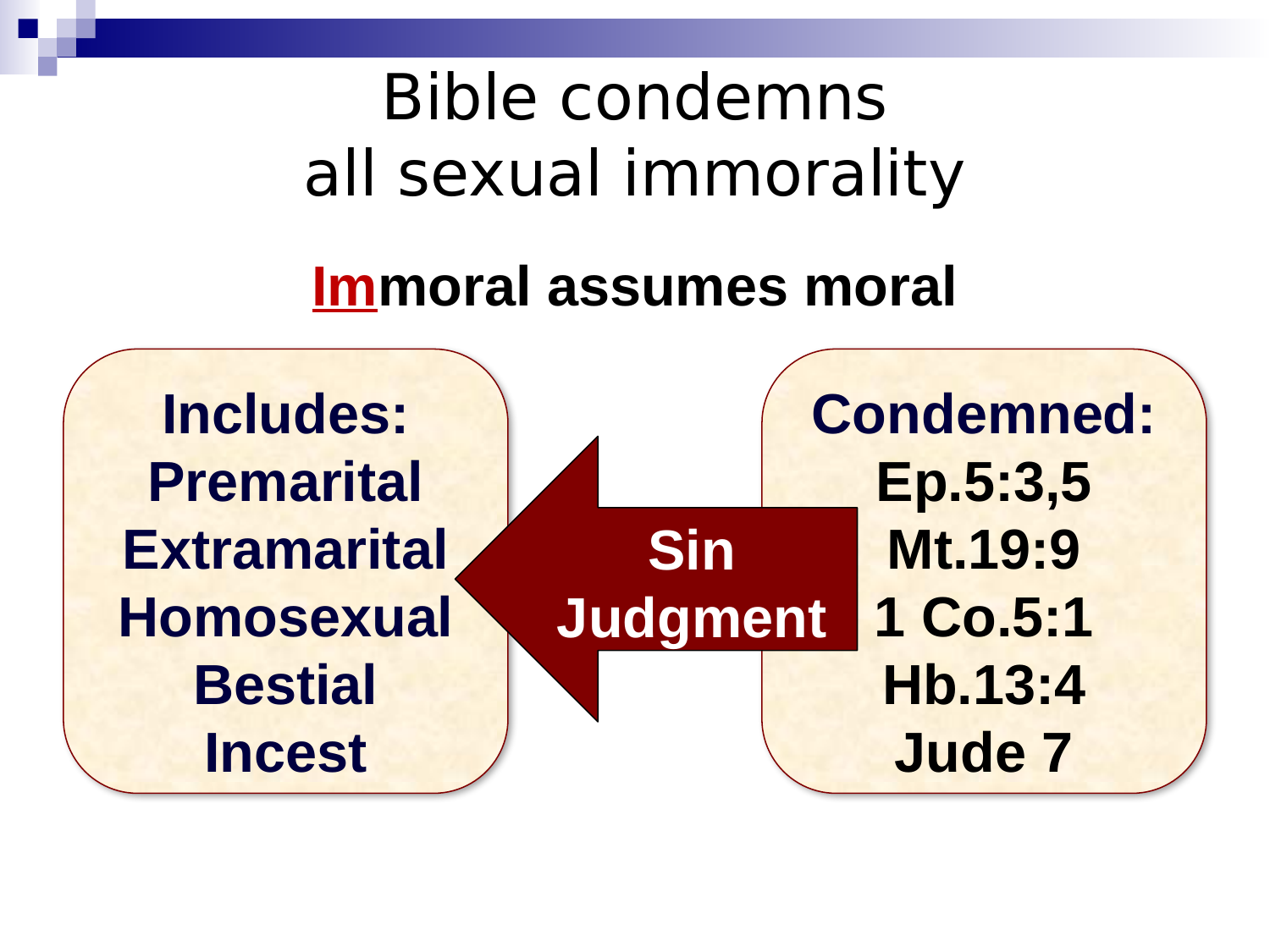

# Bible condemns all sexual immorality
Immoral assumes moral
Includes:
Premarital
Extramarital
Homosexual
Bestial
Incest
Condemned:
Ep.5:3,5
Mt.19:9
1 Co.5:1
Hb.13:4
Jude 7
Sin
Judgment